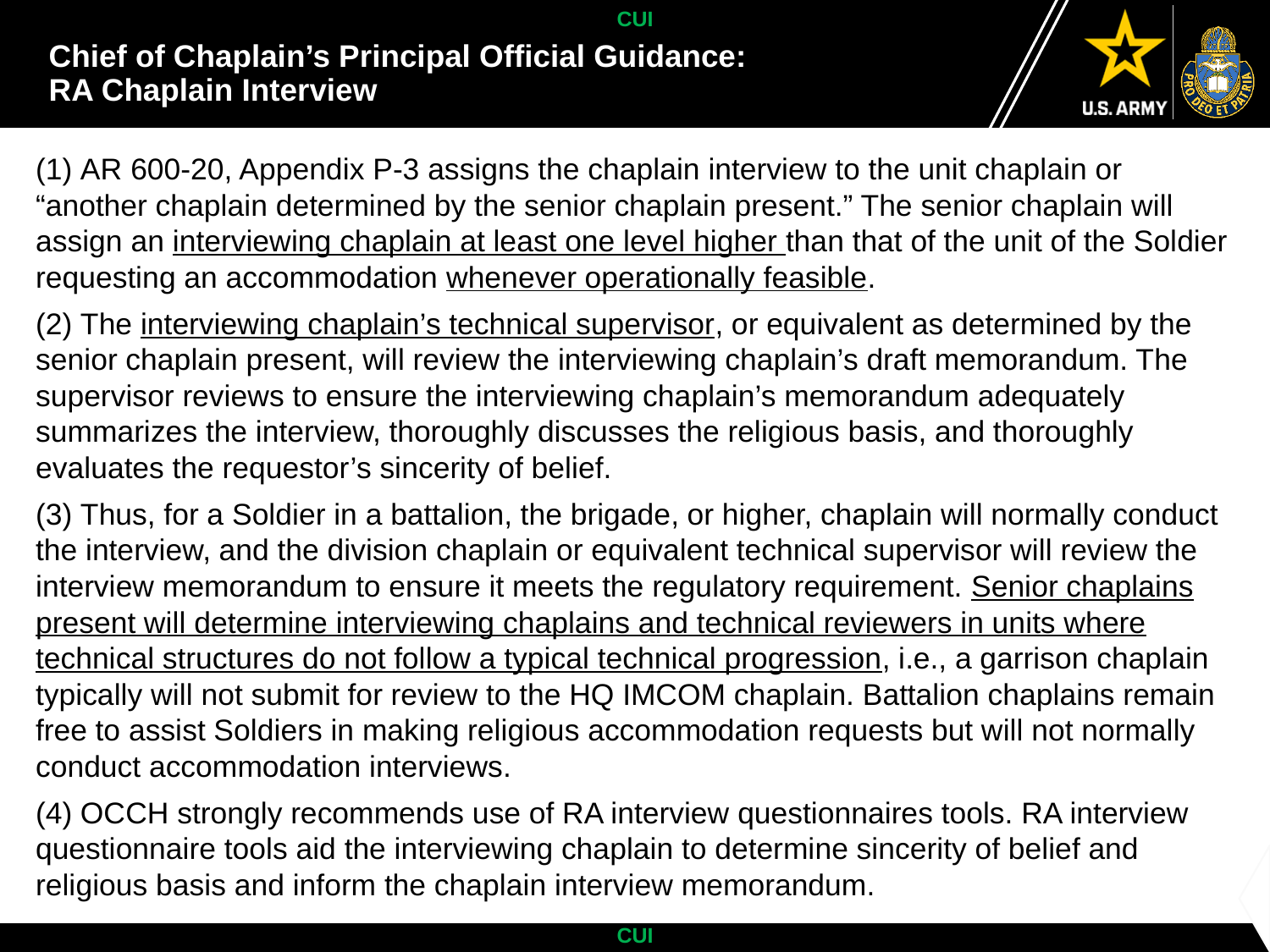

# Chief of Chaplain’s Principal Official Guidance: RA Chaplain Interview
(1) AR 600-20, Appendix P-3 assigns the chaplain interview to the unit chaplain or “another chaplain determined by the senior chaplain present.” The senior chaplain will assign an interviewing chaplain at least one level higher than that of the unit of the Soldier requesting an accommodation whenever operationally feasible.
(2) The interviewing chaplain’s technical supervisor, or equivalent as determined by the senior chaplain present, will review the interviewing chaplain’s draft memorandum. The supervisor reviews to ensure the interviewing chaplain’s memorandum adequately summarizes the interview, thoroughly discusses the religious basis, and thoroughly evaluates the requestor’s sincerity of belief.
(3) Thus, for a Soldier in a battalion, the brigade, or higher, chaplain will normally conduct the interview, and the division chaplain or equivalent technical supervisor will review the interview memorandum to ensure it meets the regulatory requirement. Senior chaplains present will determine interviewing chaplains and technical reviewers in units where technical structures do not follow a typical technical progression, i.e., a garrison chaplain typically will not submit for review to the HQ IMCOM chaplain. Battalion chaplains remain free to assist Soldiers in making religious accommodation requests but will not normally conduct accommodation interviews.
(4) OCCH strongly recommends use of RA interview questionnaires tools. RA interview questionnaire tools aid the interviewing chaplain to determine sincerity of belief and religious basis and inform the chaplain interview memorandum.